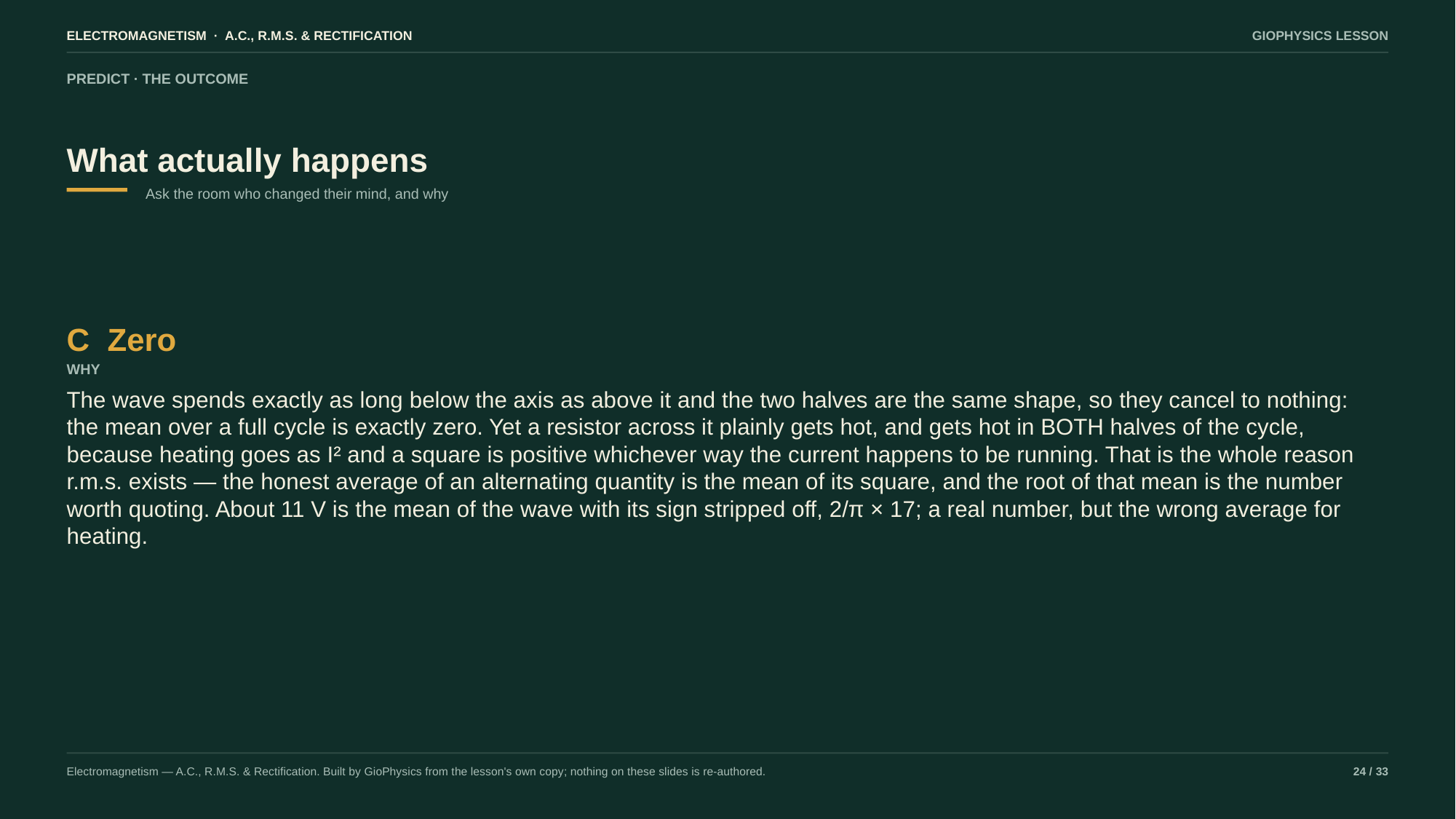

ELECTROMAGNETISM  ·  A.C., R.M.S. & RECTIFICATION
GIOPHYSICS LESSON

PREDICT · THE OUTCOME
What actually happens
Ask the room who changed their mind, and why

C  Zero
WHY
The wave spends exactly as long below the axis as above it and the two halves are the same shape, so they cancel to nothing: the mean over a full cycle is exactly zero. Yet a resistor across it plainly gets hot, and gets hot in BOTH halves of the cycle, because heating goes as I² and a square is positive whichever way the current happens to be running. That is the whole reason r.m.s. exists — the honest average of an alternating quantity is the mean of its square, and the root of that mean is the number worth quoting. About 11 V is the mean of the wave with its sign stripped off, 2/π × 17; a real number, but the wrong average for heating.

Electromagnetism — A.C., R.M.S. & Rectification. Built by GioPhysics from the lesson's own copy; nothing on these slides is re-authored.
24 / 33